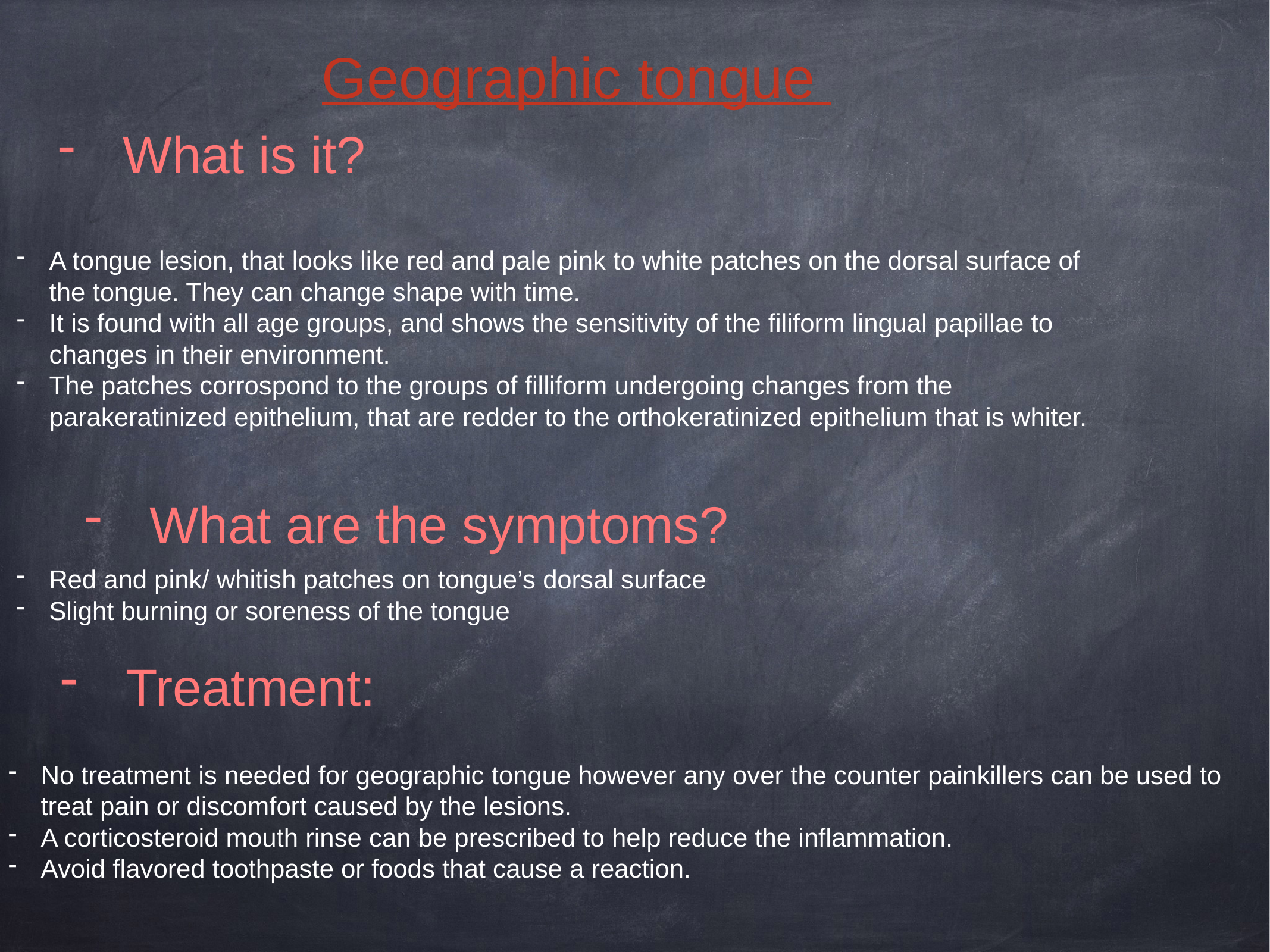

# Geographic tongue
What is it?
A tongue lesion, that looks like red and pale pink to white patches on the dorsal surface of the tongue. They can change shape with time.
It is found with all age groups, and shows the sensitivity of the filiform lingual papillae to changes in their environment.
The patches corrospond to the groups of filliform undergoing changes from the parakeratinized epithelium, that are redder to the orthokeratinized epithelium that is whiter.
What are the symptoms?
Red and pink/ whitish patches on tongue’s dorsal surface
Slight burning or soreness of the tongue
Treatment:
No treatment is needed for geographic tongue however any over the counter painkillers can be used to treat pain or discomfort caused by the lesions.
A corticosteroid mouth rinse can be prescribed to help reduce the inflammation.
Avoid flavored toothpaste or foods that cause a reaction.